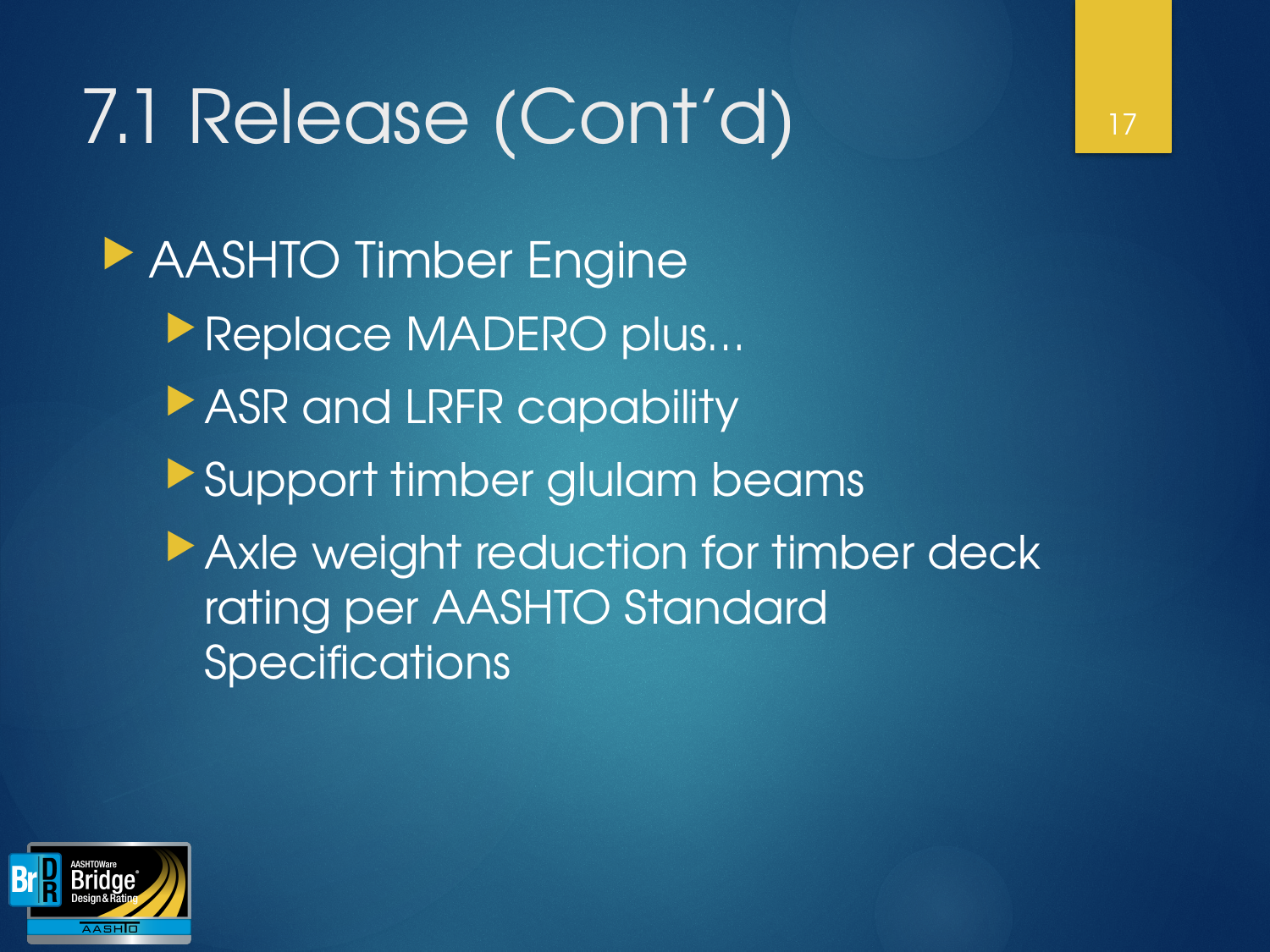

17
# 7.1 Release (Cont’d)
AASHTO Timber Engine
Replace MADERO plus…
ASR and LRFR capability
Support timber glulam beams
Axle weight reduction for timber deck rating per AASHTO Standard Specifications